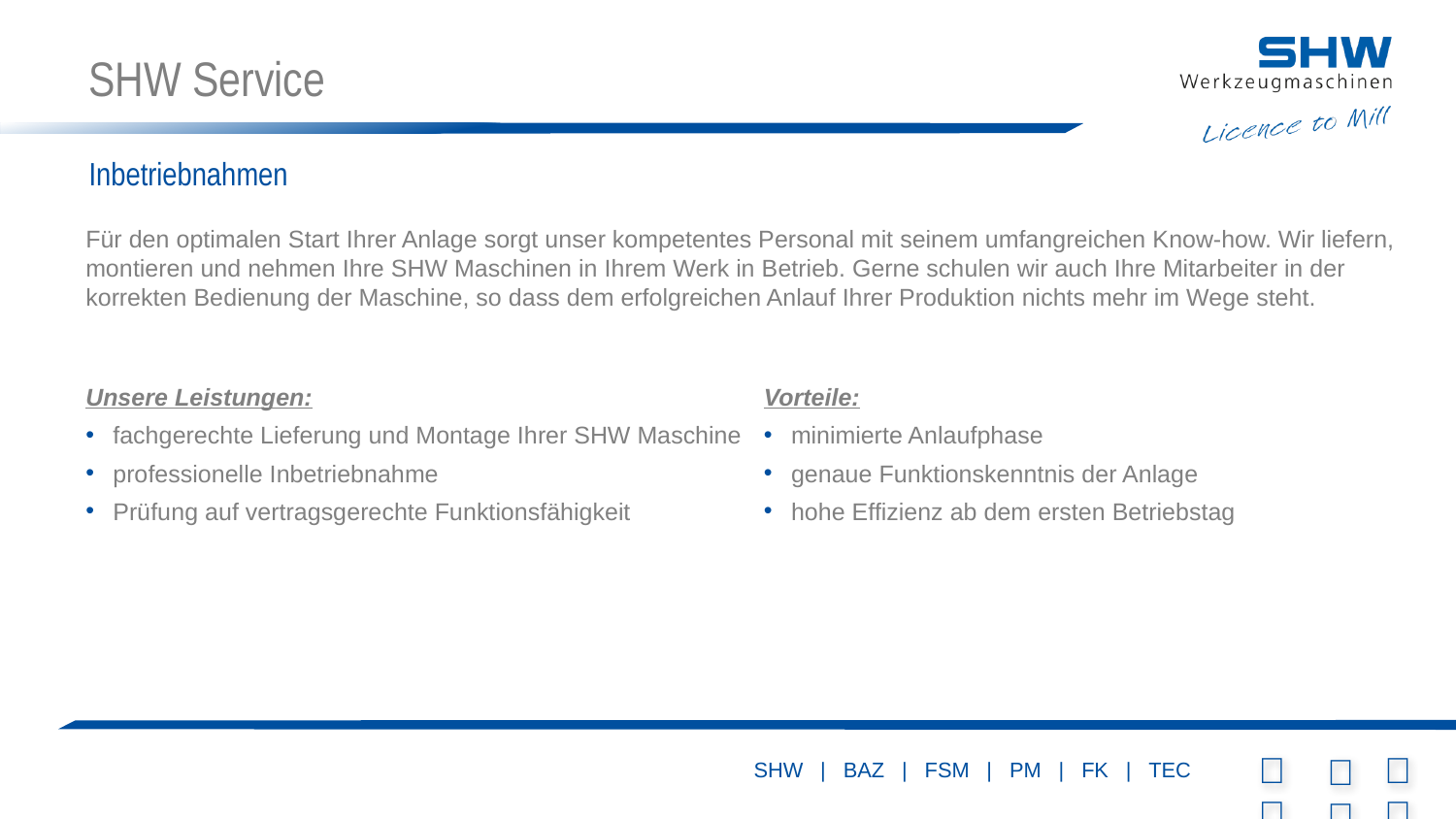

# SHW Service
Inbetriebnahmen
Für den optimalen Start Ihrer Anlage sorgt unser kompetentes Personal mit seinem umfangreichen Know-how. Wir liefern, montieren und nehmen Ihre SHW Maschinen in Ihrem Werk in Betrieb. Gerne schulen wir auch Ihre Mitarbeiter in der korrekten Bedienung der Maschine, so dass dem erfolgreichen Anlauf Ihrer Produktion nichts mehr im Wege steht.
Unsere Leistungen:
fachgerechte Lieferung und Montage Ihrer SHW Maschine
professionelle Inbetriebnahme
Prüfung auf vertragsgerechte Funktionsfähigkeit

Vorteile:
minimierte Anlaufphase
genaue Funktionskenntnis der Anlage
hohe Effizienz ab dem ersten Betriebstag